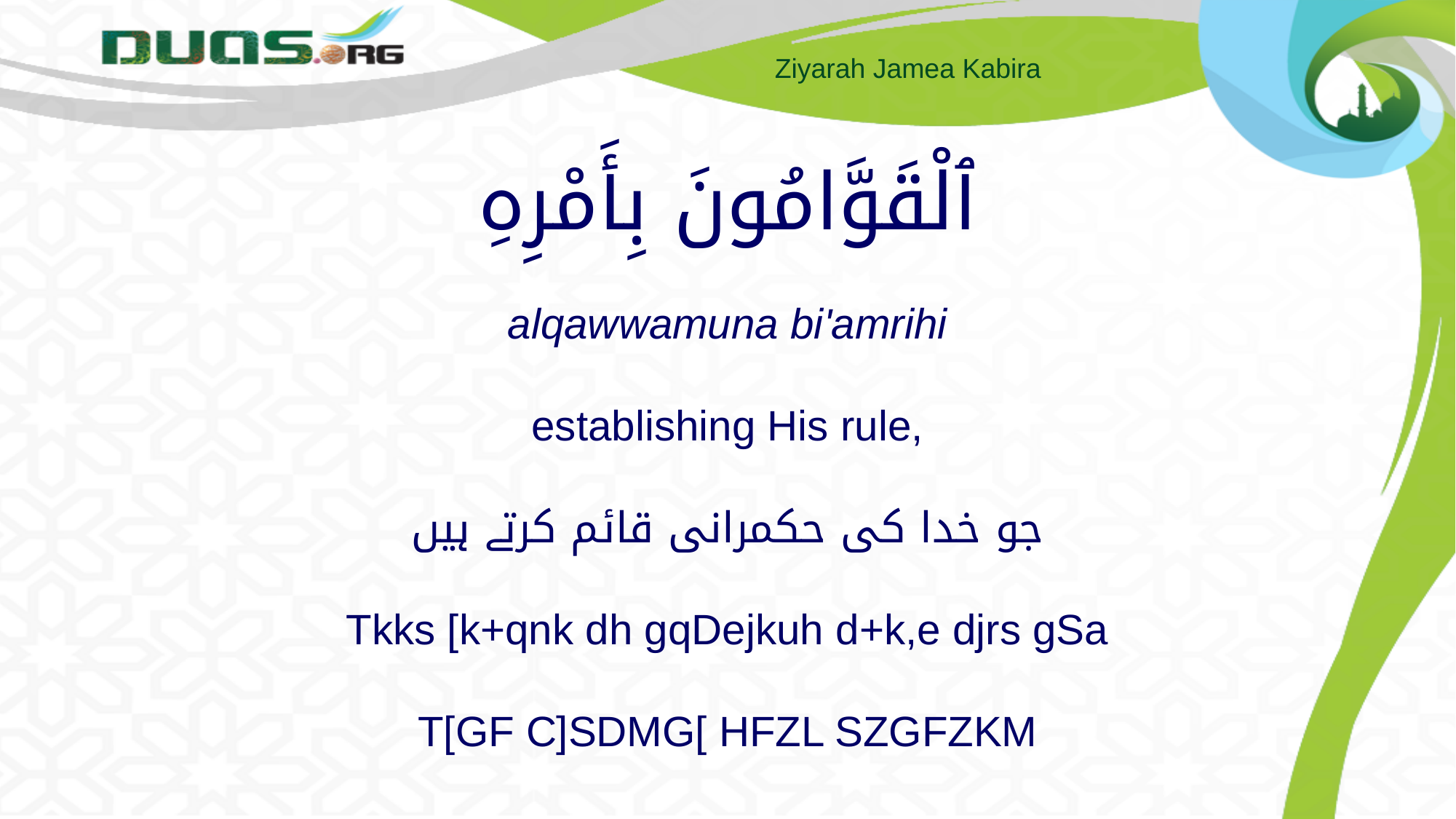

# ٱلْقَوَّامُونَ بِأَمْرِهِ alqawwamuna bi'amrihi establishing His rule, جو خدا کی حکمرانی قائم کرتے ہیں Tkks [k+qnk dh gqDejkuh d+k,e djrs gSa T[GF C]SDMG[ HFZL SZGFZKM